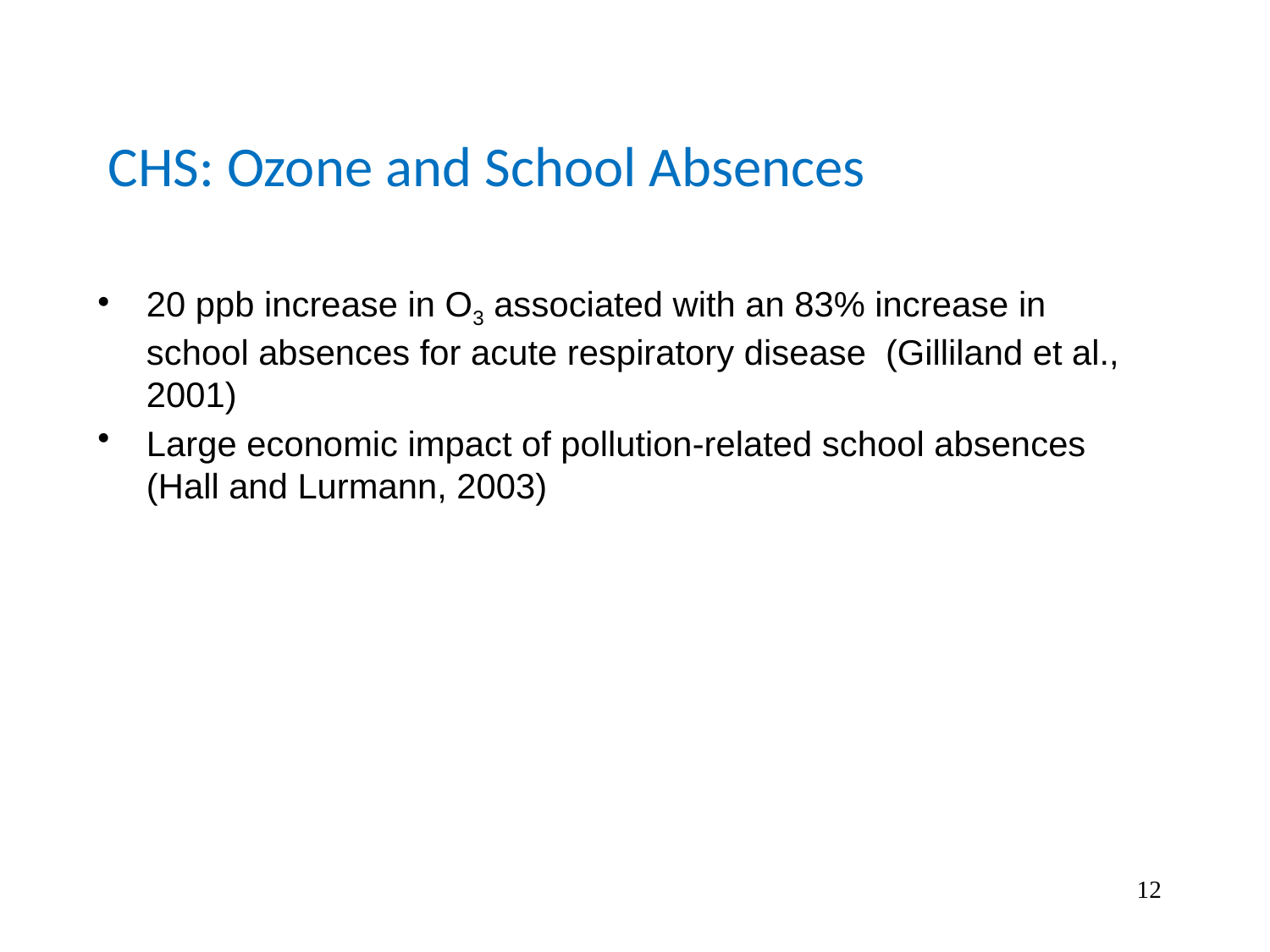

# CHS: Ozone and School Absences
20 ppb increase in O3 associated with an 83% increase in school absences for acute respiratory disease  (Gilliland et al., 2001)
Large economic impact of pollution-related school absences (Hall and Lurmann, 2003)
12